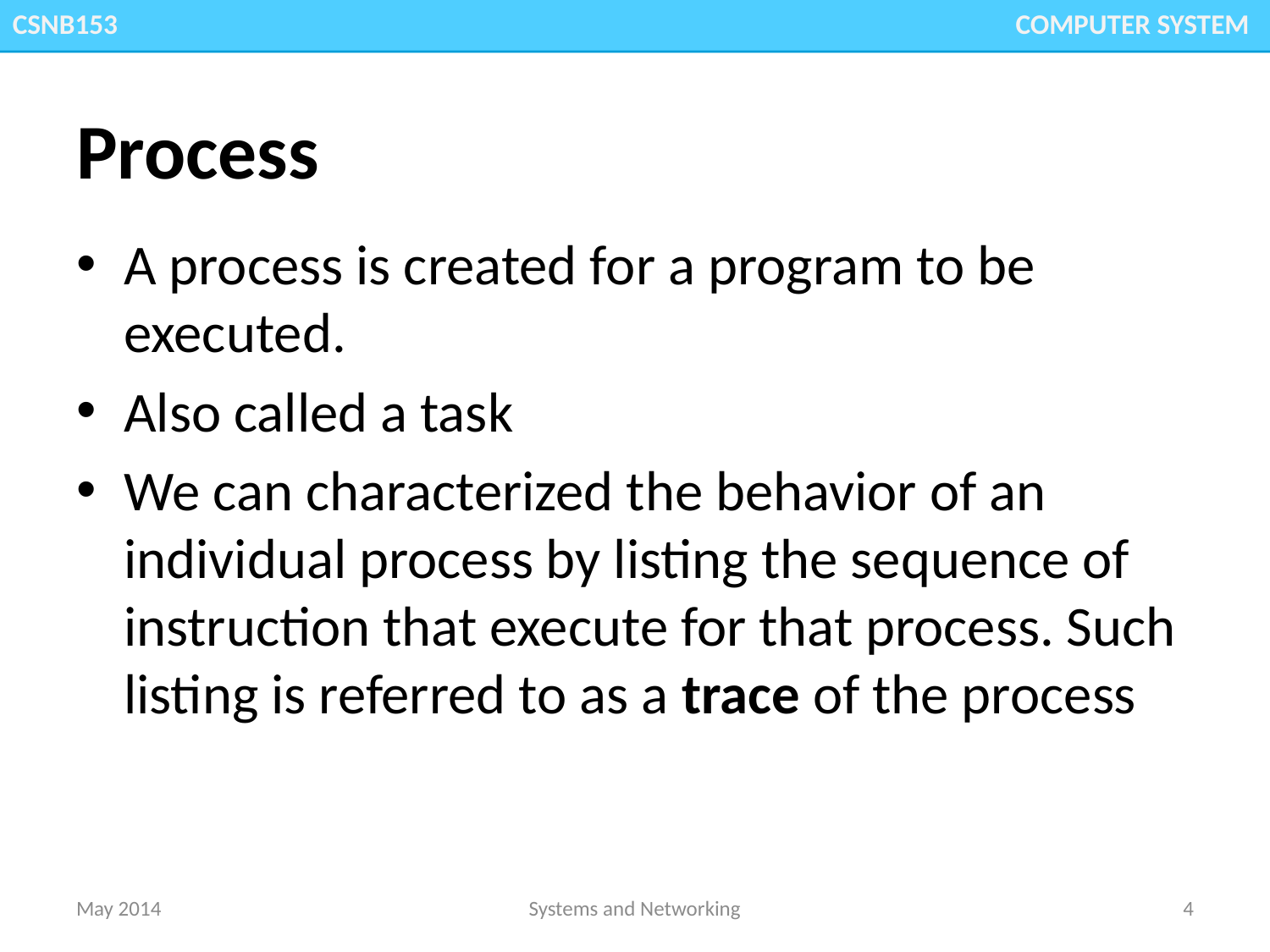

CGMB143						             COMPUTER SYSTEM
CSNB153 						                                      COMPUTER SYSTEM
# Process
A process is created for a program to be executed.
Also called a task
We can characterized the behavior of an individual process by listing the sequence of instruction that execute for that process. Such listing is referred to as a trace of the process
May 2014
Systems and Networking
4